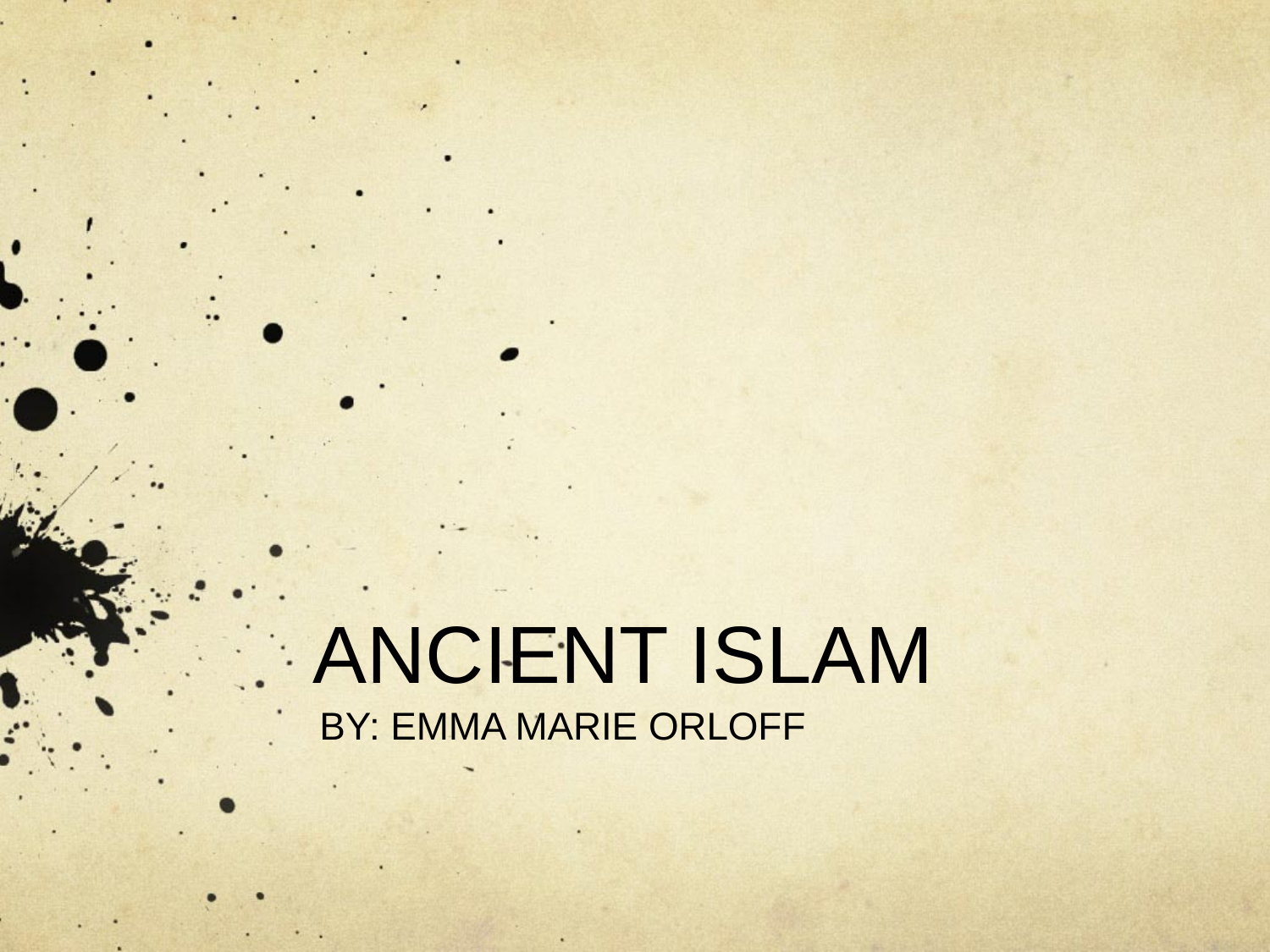

# ANCIENT ISLAM
BY: EMMA MARIE ORLOFF